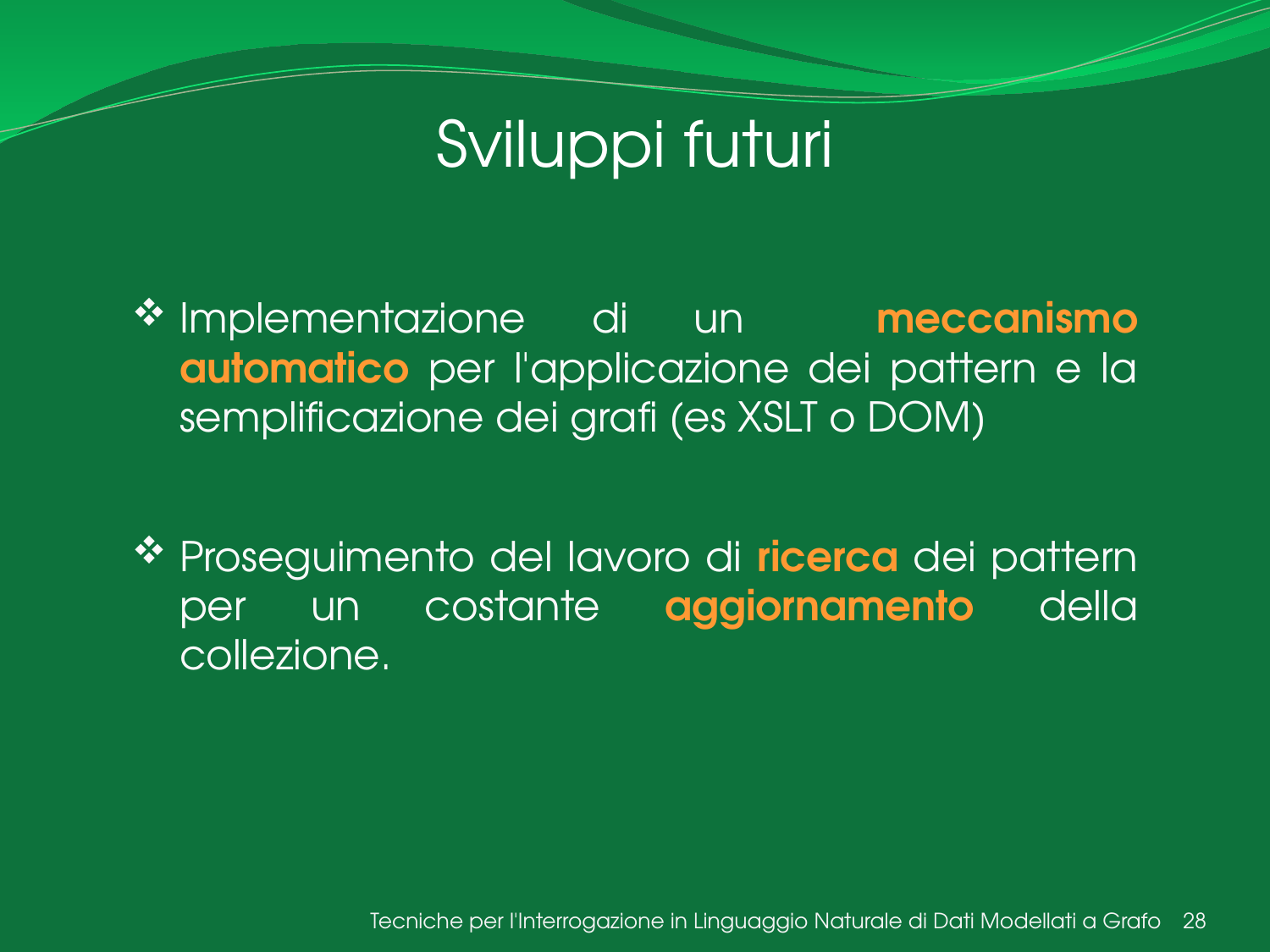

# Sviluppi futuri
Implementazione di un  meccanismo automatico per l'applicazione dei pattern e la semplificazione dei grafi (es XSLT o DOM)

Proseguimento del lavoro di ricerca dei pattern per un costante aggiornamento della collezione.
Tecniche per l'Interrogazione in Linguaggio Naturale di Dati Modellati a Grafo
28